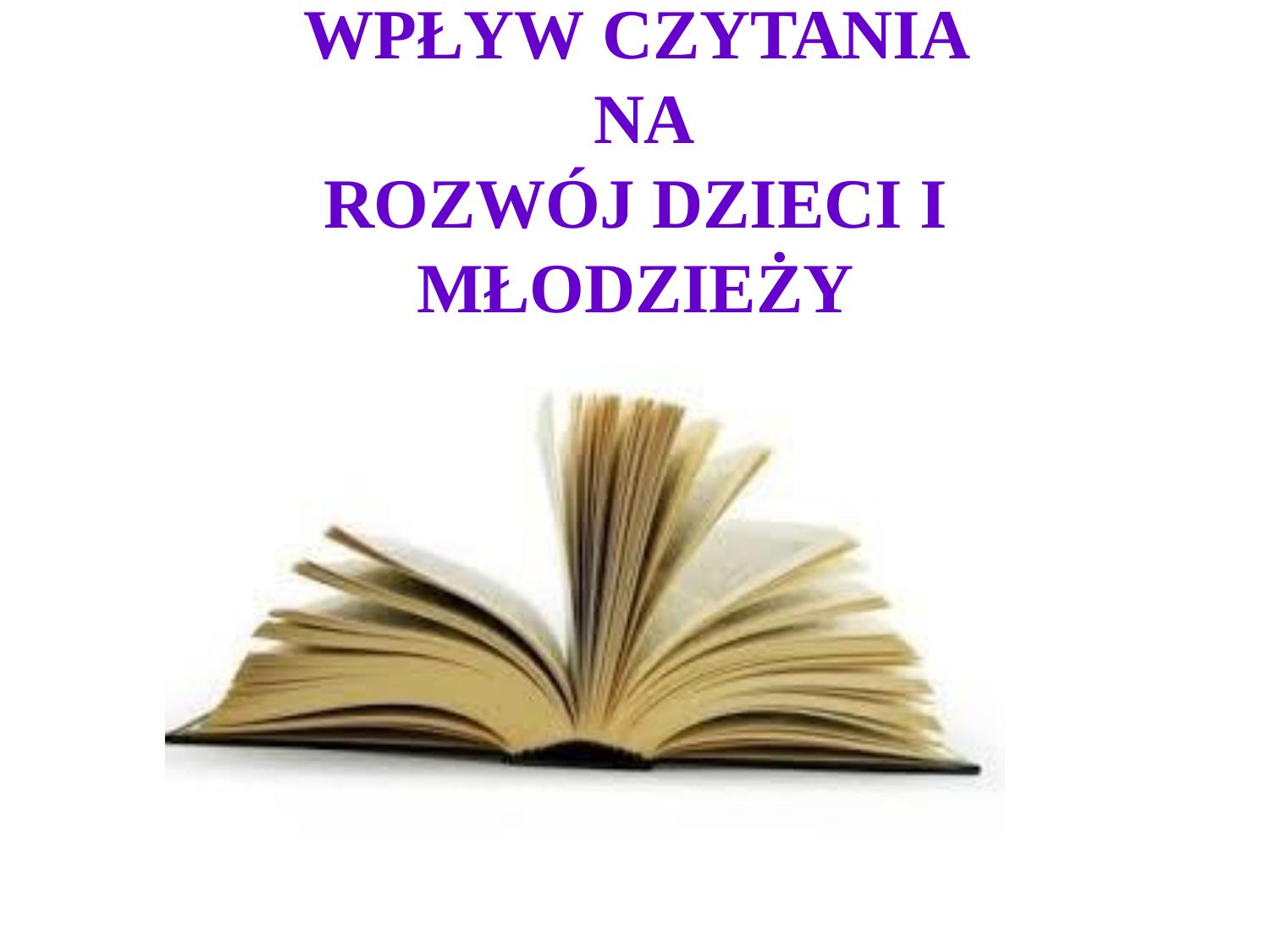

# WPŁYW CZYTANIA  NA
ROZWÓJ DZIECI I MŁODZIEŻY